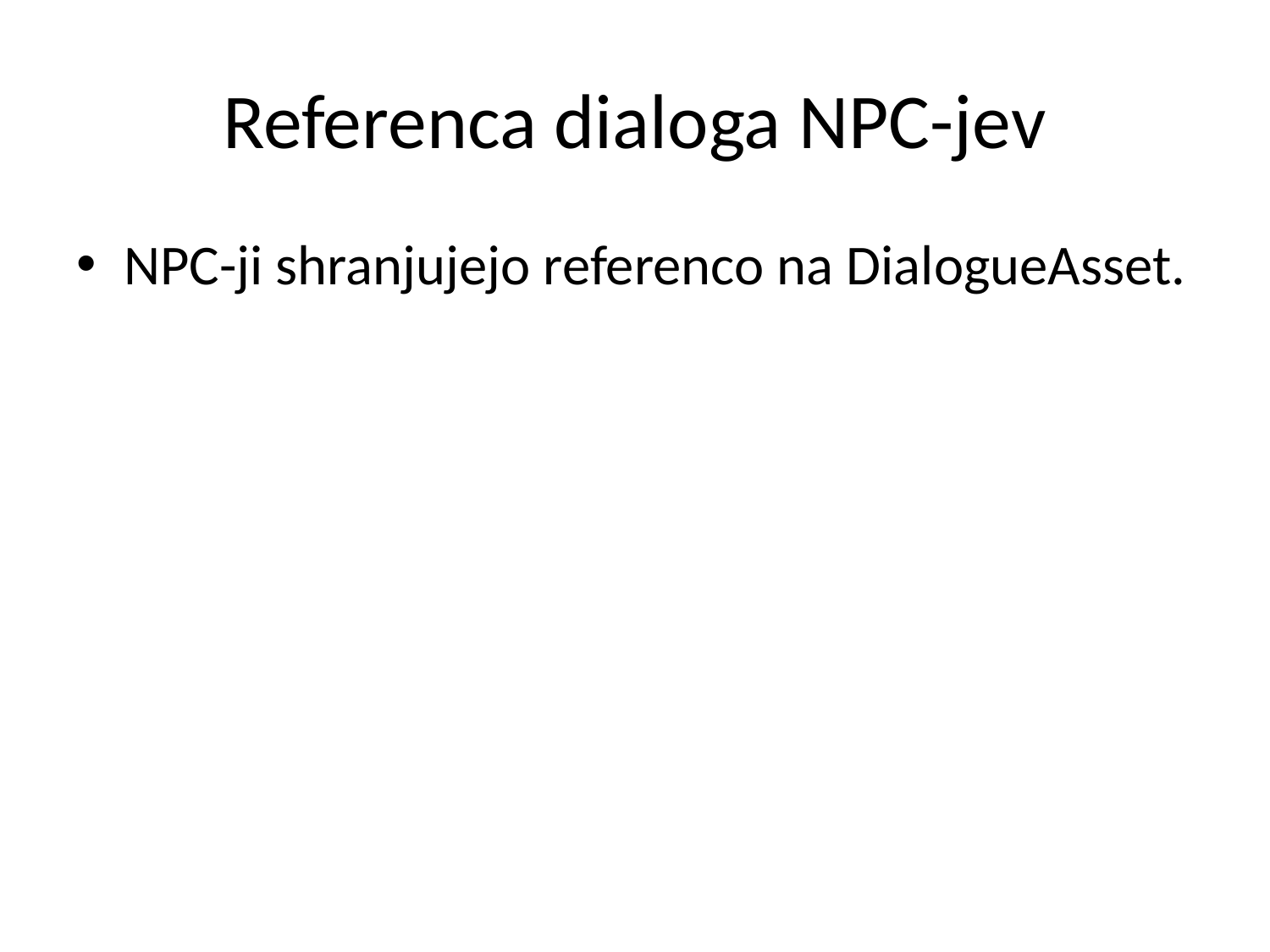

# Referenca dialoga NPC-jev
NPC-ji shranjujejo referenco na DialogueAsset.